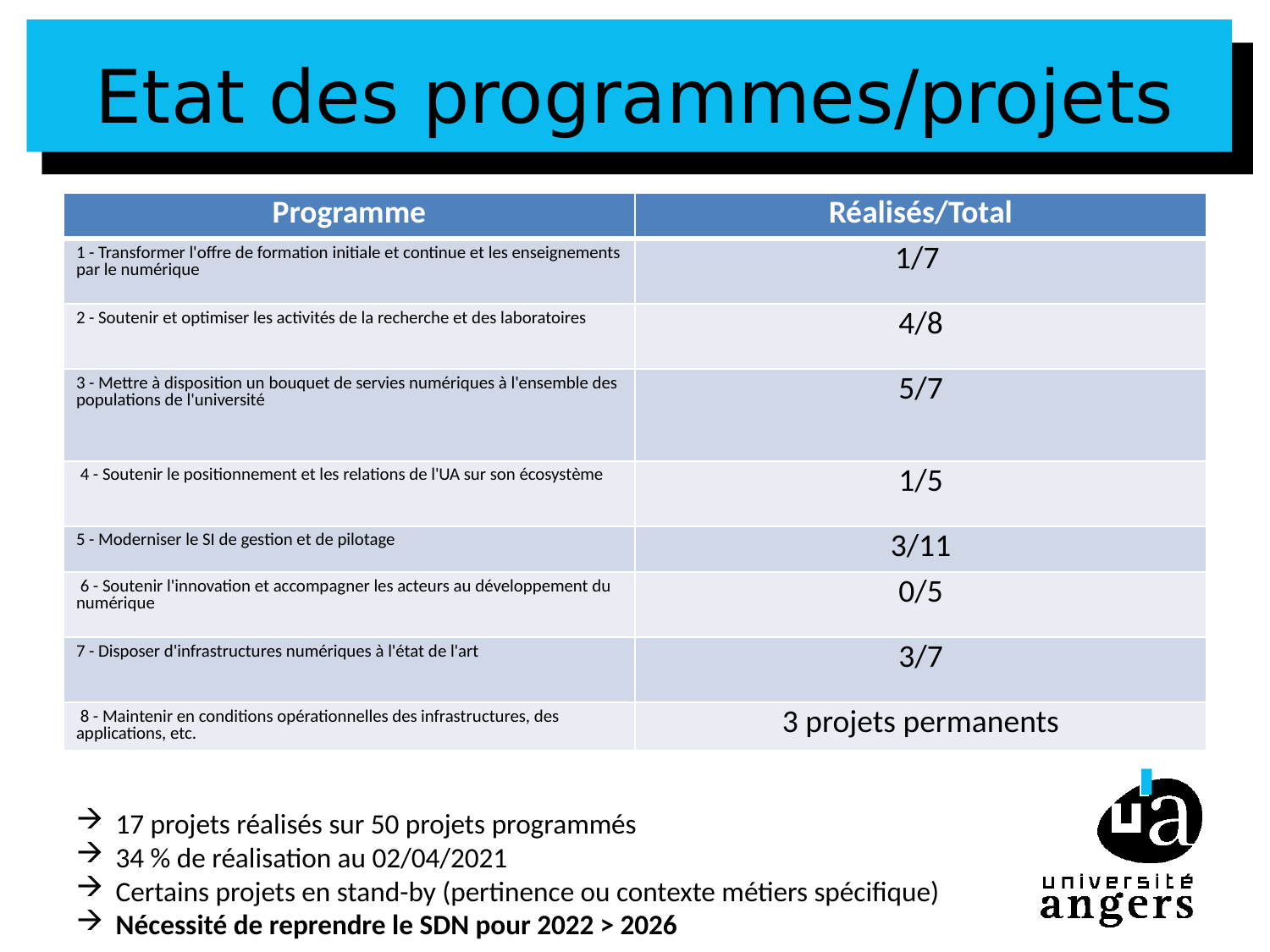

# Etat des programmes/projets
| Programme | Réalisés/Total |
| --- | --- |
| 1 - Transformer l'offre de formation initiale et continue et les enseignements par le numérique | 1/7 |
| 2 - Soutenir et optimiser les activités de la recherche et des laboratoires | 4/8 |
| 3 - Mettre à disposition un bouquet de servies numériques à l'ensemble des populations de l'université | 5/7 |
| 4 - Soutenir le positionnement et les relations de l'UA sur son écosystème | 1/5 |
| 5 - Moderniser le SI de gestion et de pilotage | 3/11 |
| 6 - Soutenir l'innovation et accompagner les acteurs au développement du numérique | 0/5 |
| 7 - Disposer d'infrastructures numériques à l'état de l'art | 3/7 |
| 8 - Maintenir en conditions opérationnelles des infrastructures, des applications, etc. | 3 projets permanents |
17 projets réalisés sur 50 projets programmés
34 % de réalisation au 02/04/2021
Certains projets en stand-by (pertinence ou contexte métiers spécifique)
Nécessité de reprendre le SDN pour 2022 > 2026